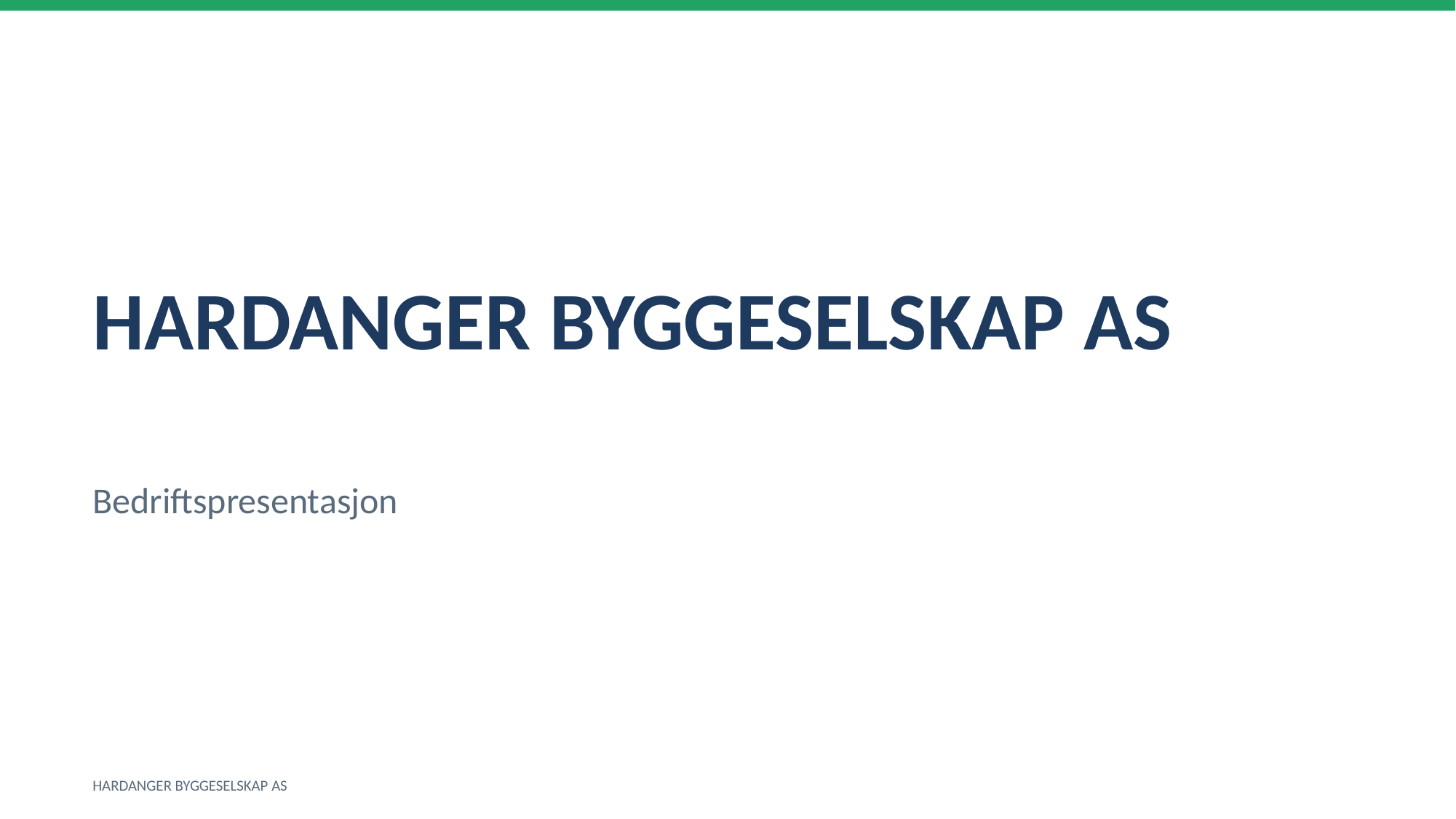

HARDANGER BYGGESELSKAP AS
Bedriftspresentasjon
HARDANGER BYGGESELSKAP AS